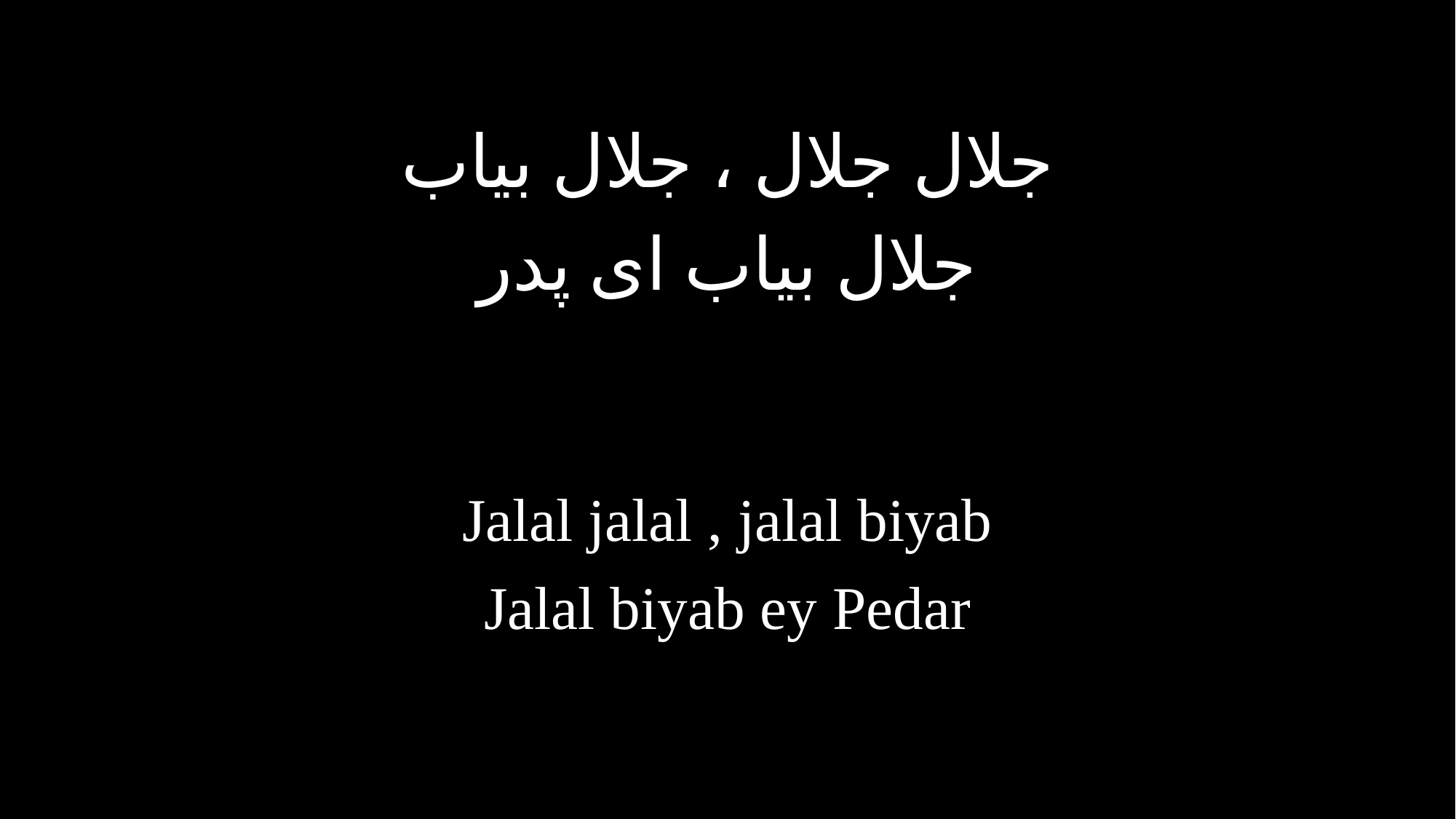

جلال جلال ، جلال بیاب
جلال بیاب ای پدر

Jalal jalal , jalal biyab
Jalal biyab ey Pedar